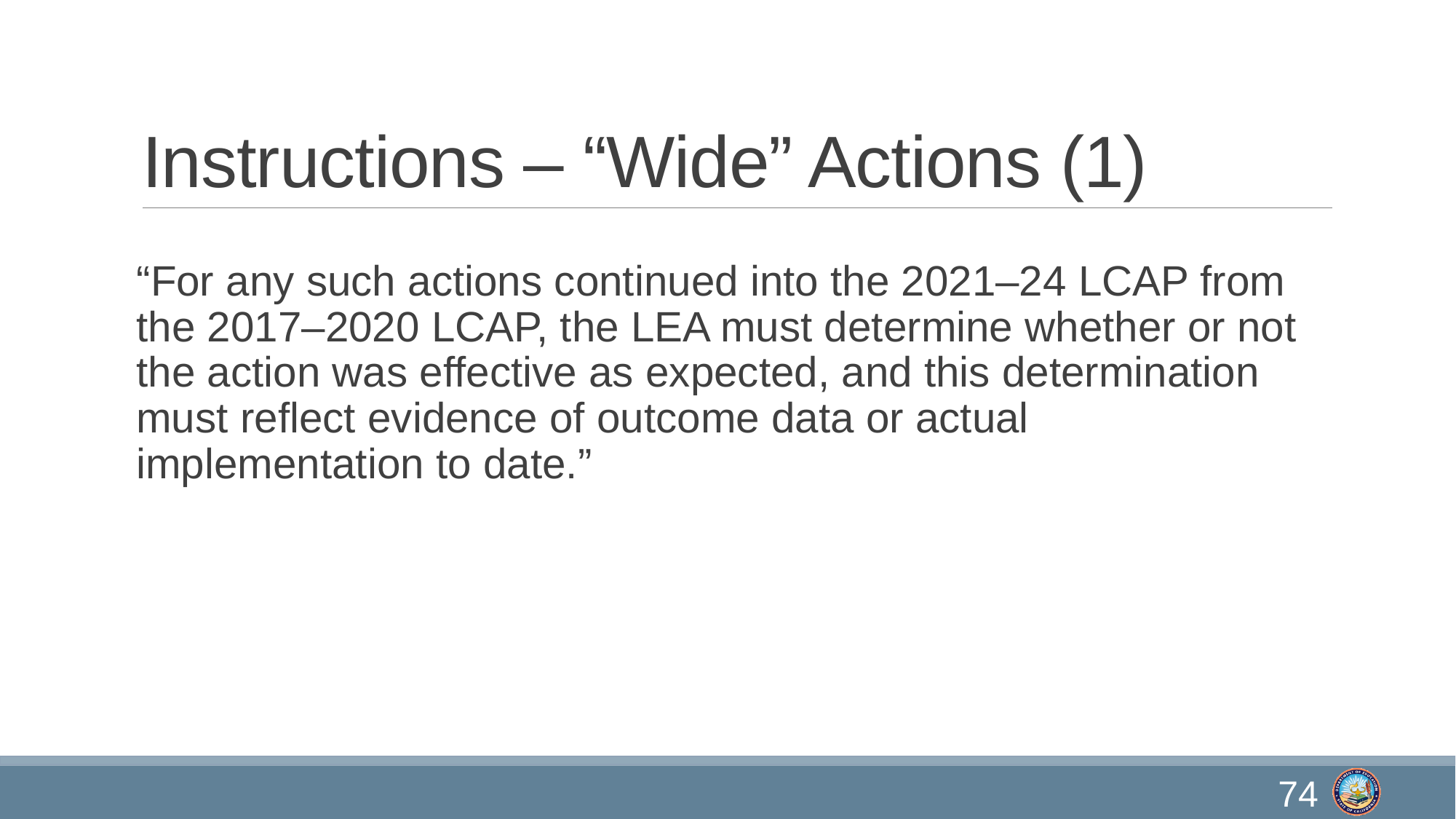

# Instructions – “Wide” Actions (1)
“For any such actions continued into the 2021–24 LCAP from the 2017–2020 LCAP, the LEA must determine whether or not the action was effective as expected, and this determination must reflect evidence of outcome data or actual implementation to date.”
74